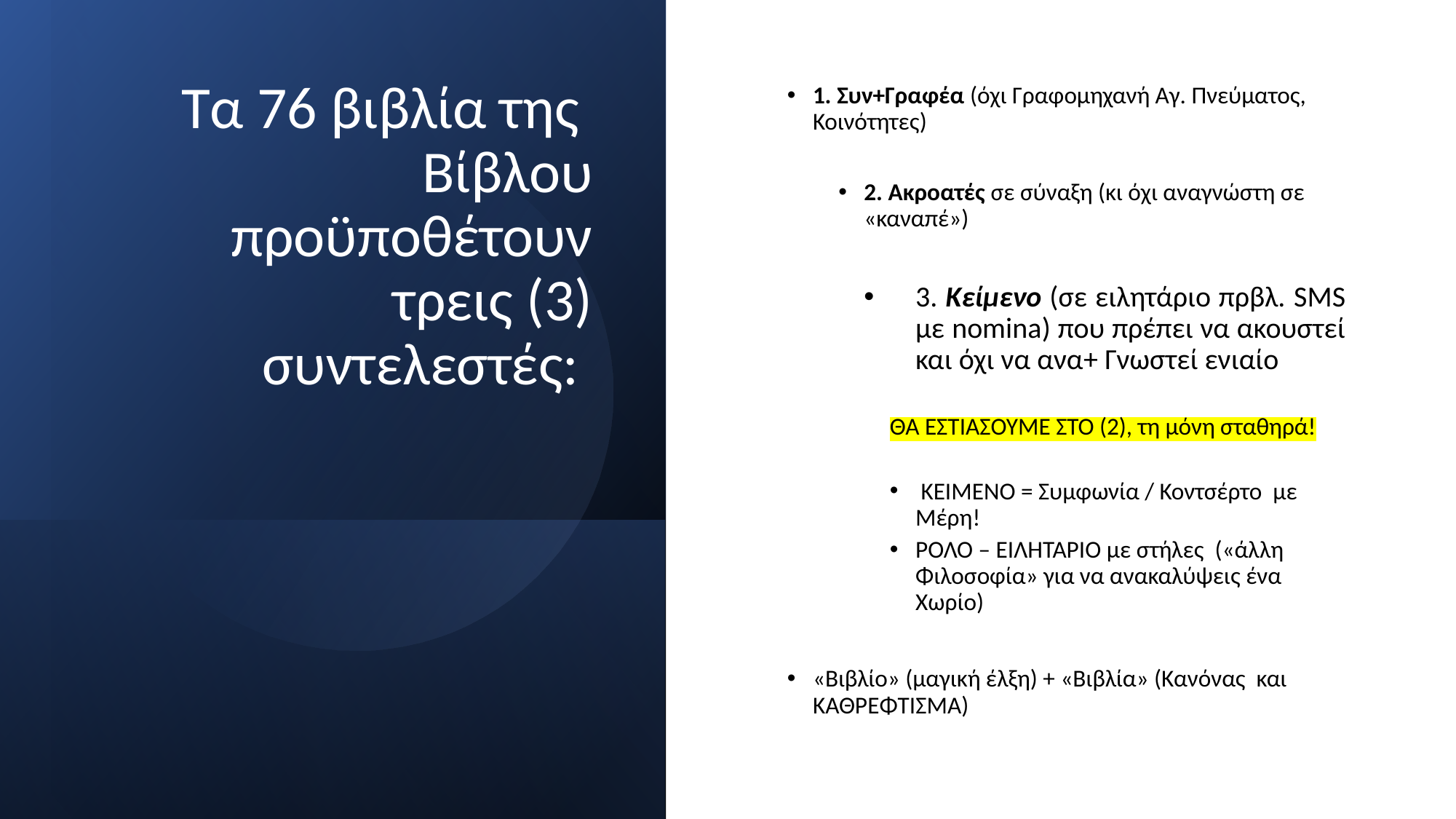

# Τα 76 βιβλία της  Βίβλου προϋποθέτουν τρεις (3) συντελεστές:

1. Συν+Γραφέα (όχι Γραφομηχανή Αγ. Πνεύματος, Κοινότητες)

2. Ακροατές σε σύναξη (κι όχι αναγνώστη σε «καναπέ»)

3. Κείμενο (σε ειλητάριο πρβλ. SMS με nomina) που πρέπει να ακουστεί και όχι να ανα+ Γνωστεί ενιαίο

ΘΑ ΕΣΤΙΑΣΟΥΜΕ ΣΤΟ (2), τη μόνη σταθηρά!

 ΚΕΙΜΕΝΟ = Συμφωνία / Κοντσέρτο  με Μέρη!
ΡΟΛΟ – ΕΙΛΗΤΑΡΙΟ με στήλες  («άλλη Φιλοσοφία» για να ανακαλύψεις ένα Χωρίο)

«Βιβλίο» (μαγική έλξη) + «Βιβλία» (Κανόνας  και ΚΑΘΡΈΦΤΙΣΜΑ)